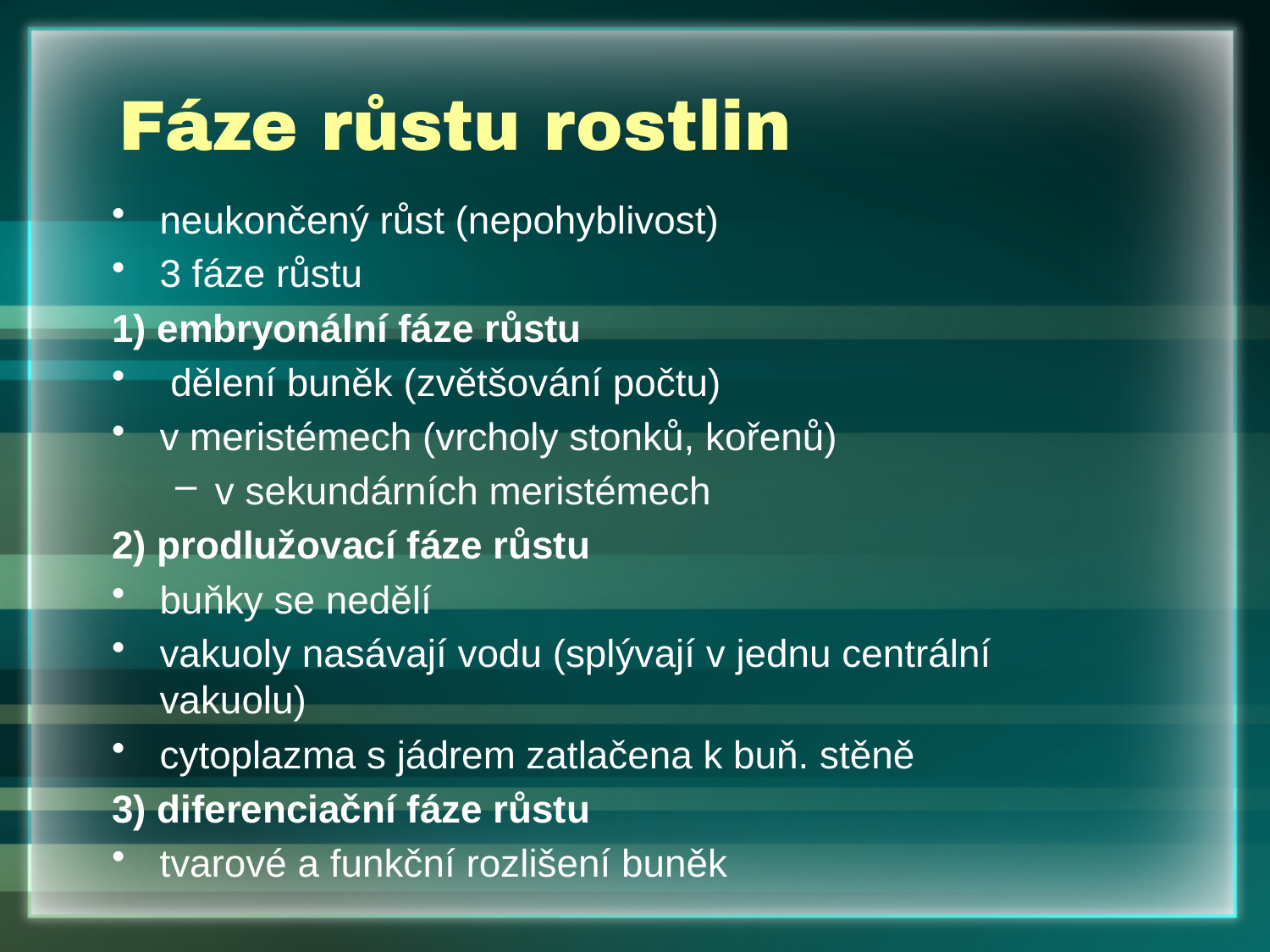

# Fáze růstu rostlin
neukončený růst (nepohyblivost)
3 fáze růstu
1) embryonální fáze růstu
 dělení buněk (zvětšování počtu)
v meristémech (vrcholy stonků, kořenů)
v sekundárních meristémech
2) prodlužovací fáze růstu
buňky se nedělí
vakuoly nasávají vodu (splývají v jednu centrální vakuolu)
cytoplazma s jádrem zatlačena k buň. stěně
3) diferenciační fáze růstu
tvarové a funkční rozlišení buněk